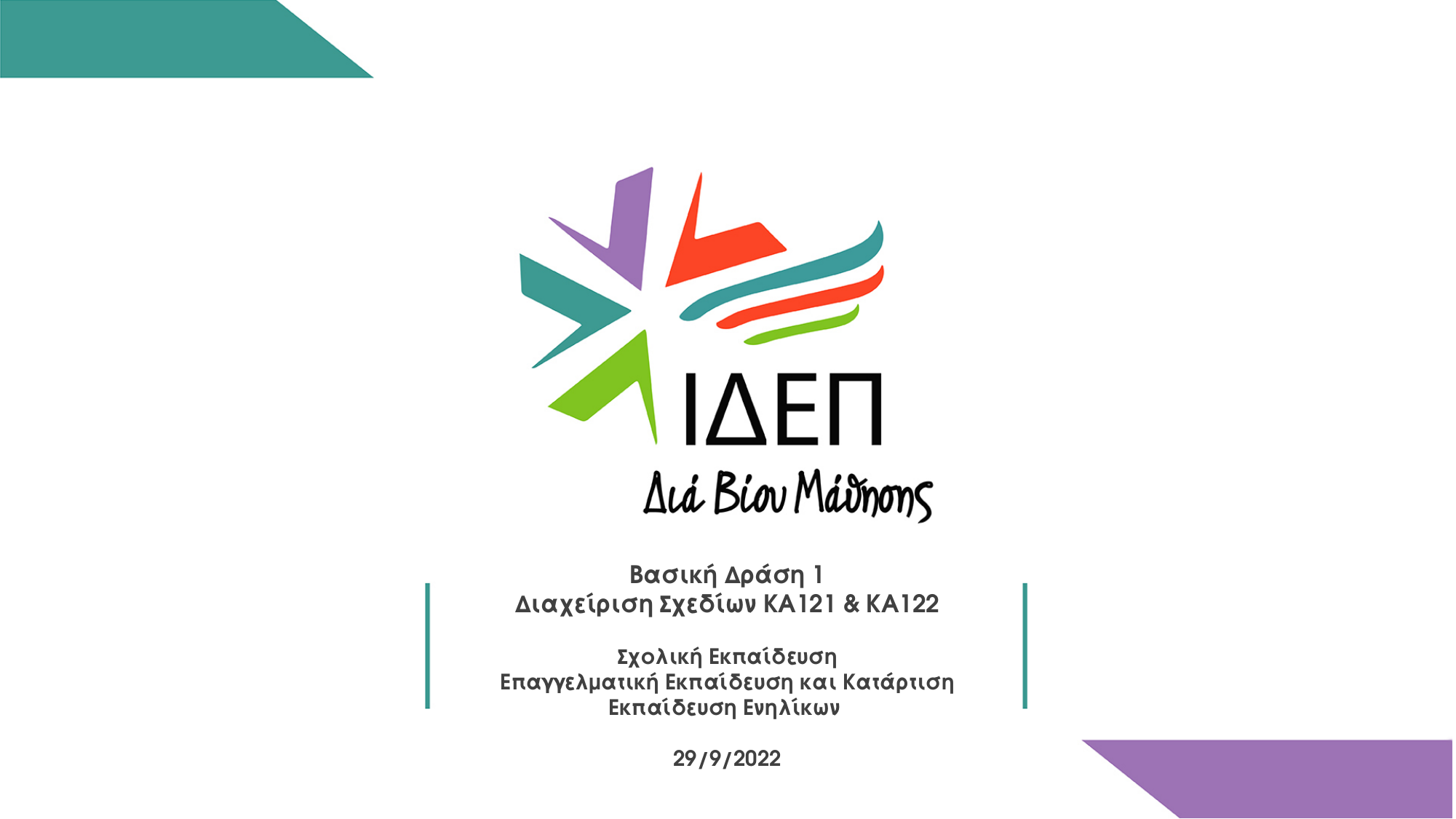

Βασική Δράση 1
 Διαχείριση Σχεδίων ΚΑ121 & ΚΑ122

Σχολική Εκπαίδευση
Επαγγελματική Εκπαίδευση και Κατάρτιση
Εκπαίδευση Ενηλίκων

29/9/2022